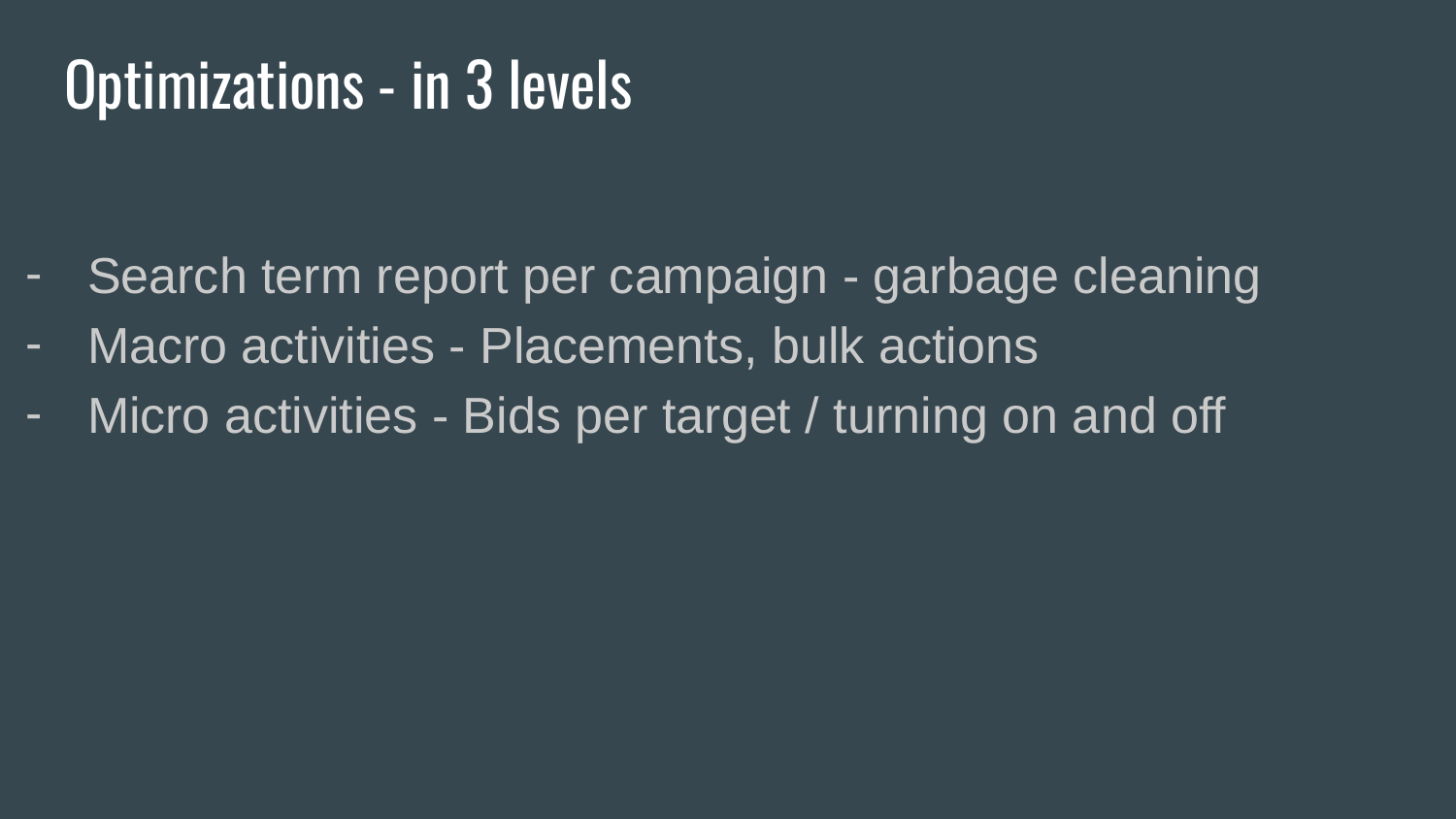

# Optimizations - in 3 levels
Search term report per campaign - garbage cleaning
Macro activities - Placements, bulk actions
Micro activities - Bids per target / turning on and off